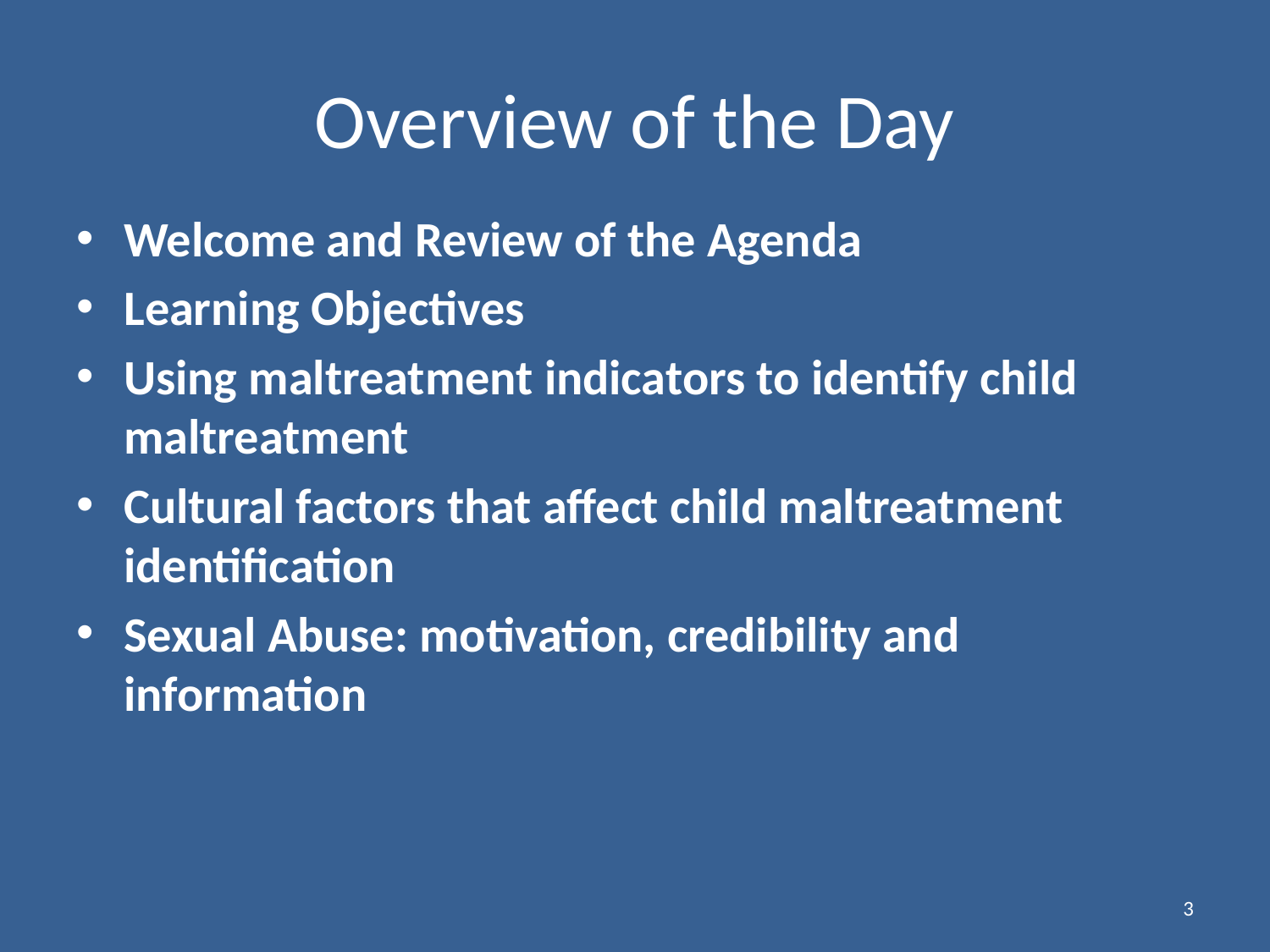

Overview of the Day
Welcome and Review of the Agenda
Learning Objectives
Using maltreatment indicators to identify child maltreatment
Cultural factors that affect child maltreatment identification
Sexual Abuse: motivation, credibility and information

3